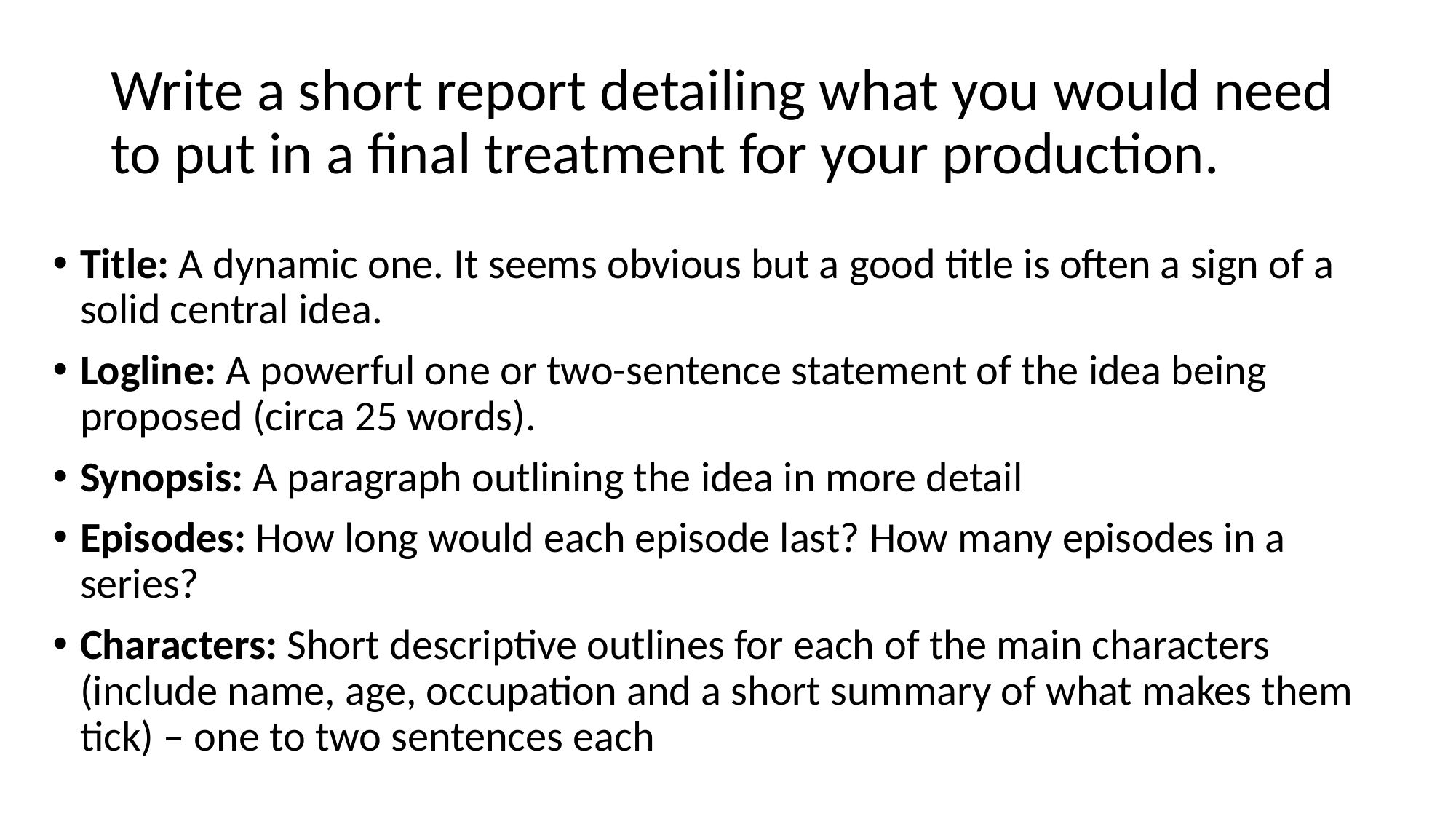

# Write a short report detailing what you would need to put in a final treatment for your production.
Title: A dynamic one. It seems obvious but a good title is often a sign of a solid central idea.
Logline: A powerful one or two-sentence statement of the idea being proposed (circa 25 words).
Synopsis: A paragraph outlining the idea in more detail
Episodes: How long would each episode last? How many episodes in a series?
Characters: Short descriptive outlines for each of the main characters (include name, age, occupation and a short summary of what makes them tick) – one to two sentences each